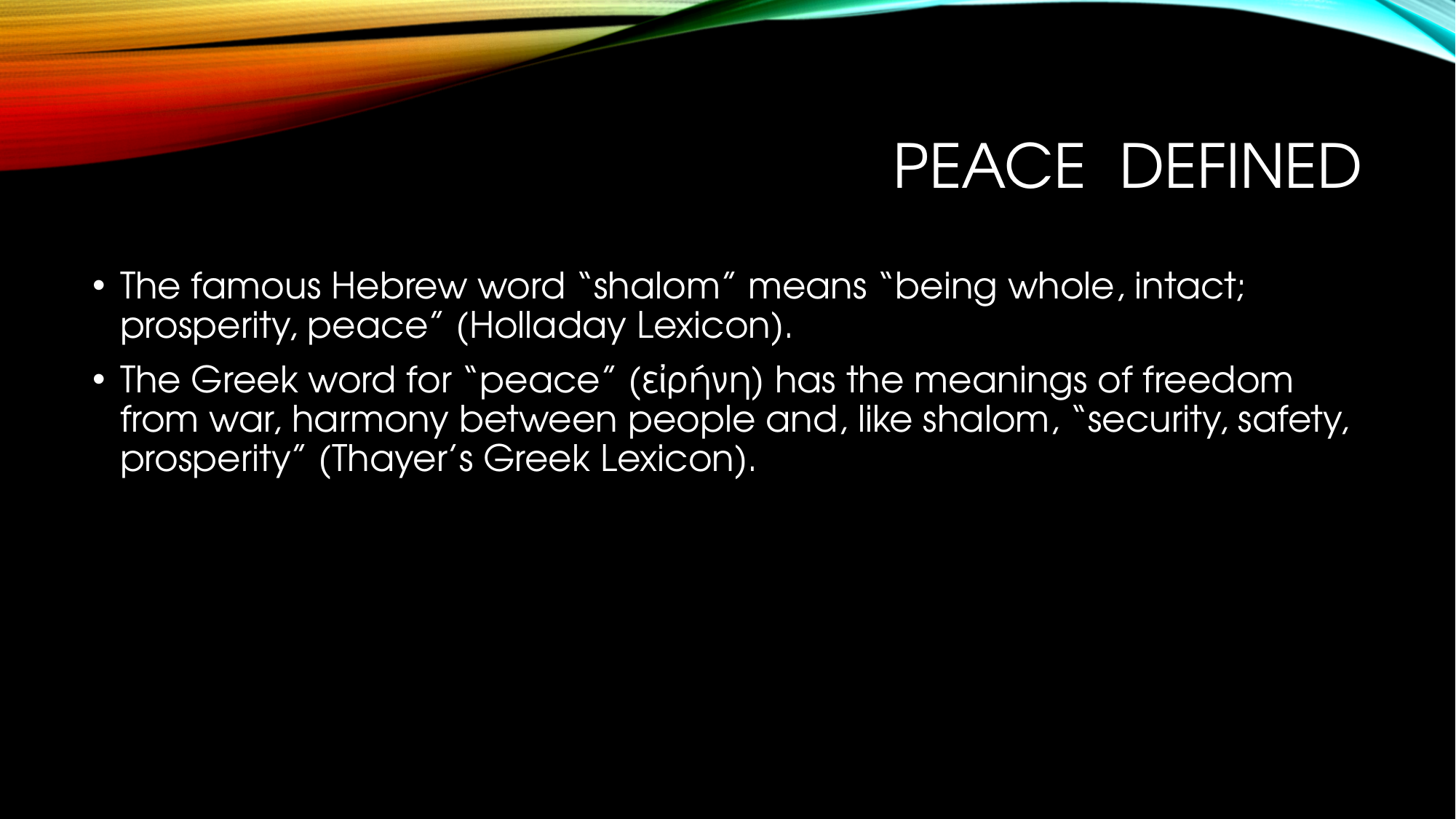

# Peace  defined
The famous Hebrew word “shalom” means “being whole, intact; prosperity, peace” (Holladay Lexicon).
The Greek word for “peace” (εἰρήνη) has the meanings of freedom from war, harmony between people and, like shalom, “security, safety, prosperity” (Thayer’s Greek Lexicon).